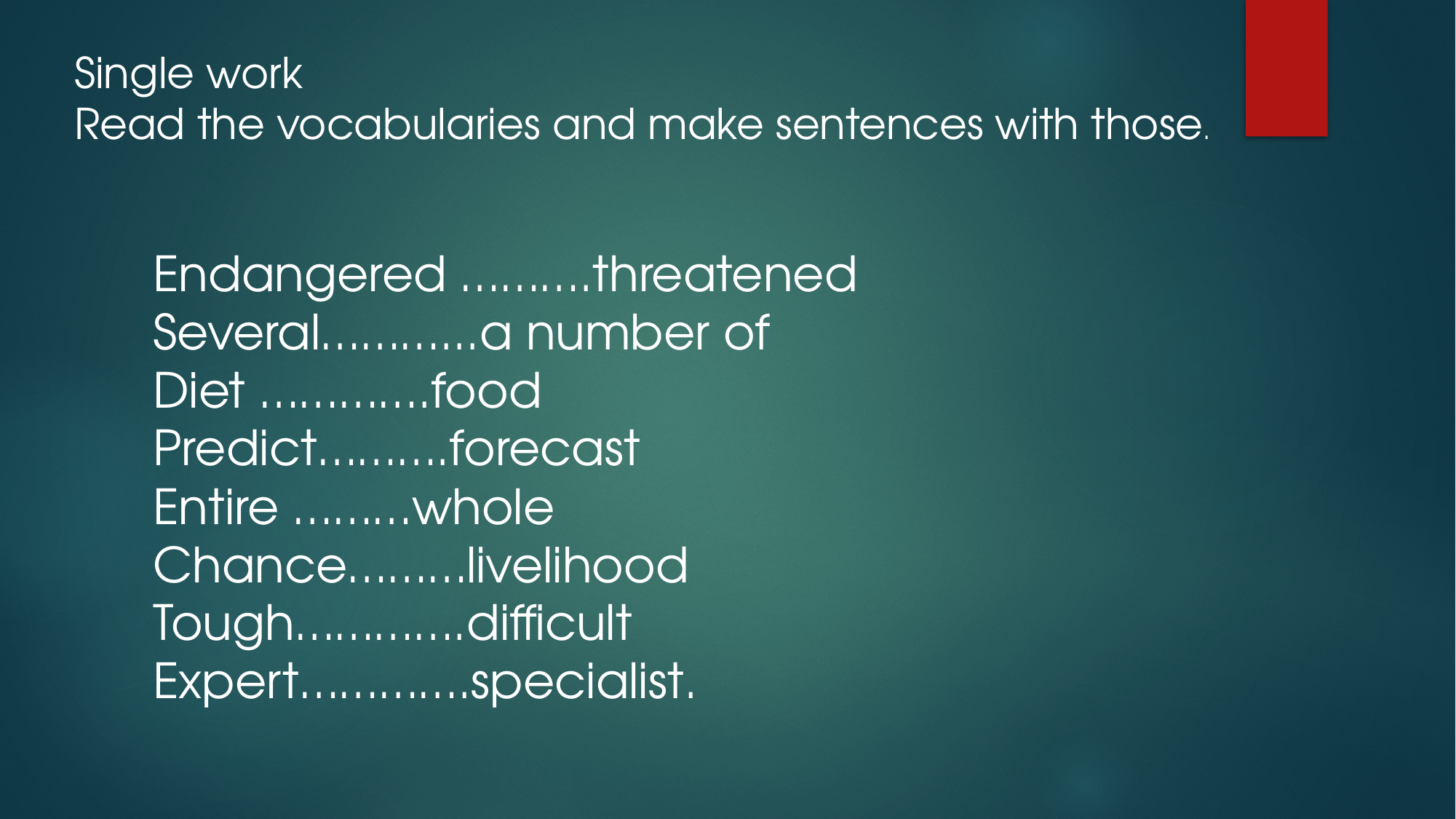

Single work
Read the vocabularies and make sentences with those.
Endangered ……….threatened
Several………...a number of
Diet ………….food
Predict……….forecast
Entire ………whole
Chance………livelihood
Tough………….difficult
Expert………….specialist.